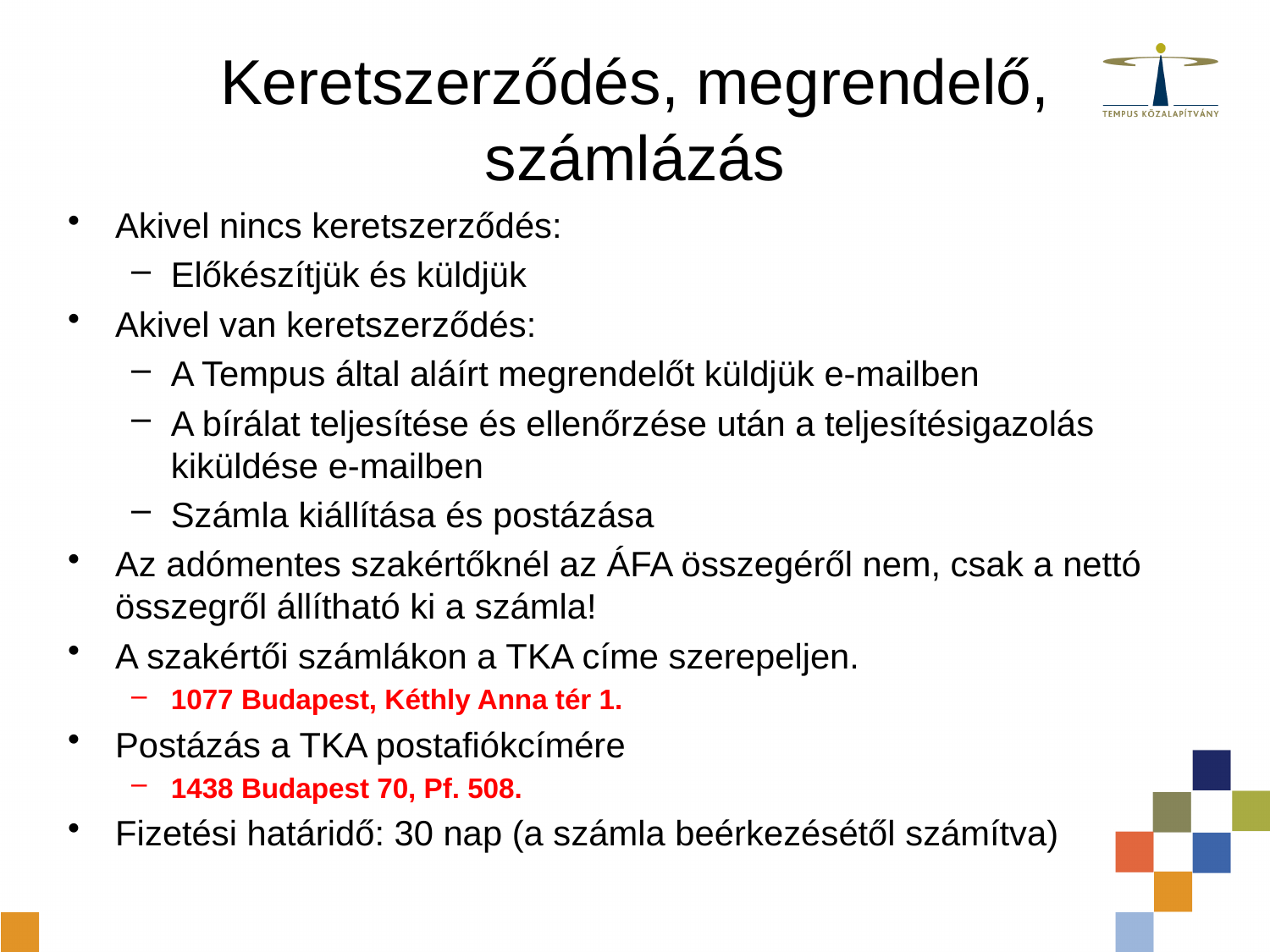

# Keretszerződés, megrendelő, számlázás
Akivel nincs keretszerződés:
Előkészítjük és küldjük
Akivel van keretszerződés:
A Tempus által aláírt megrendelőt küldjük e-mailben
A bírálat teljesítése és ellenőrzése után a teljesítésigazolás kiküldése e-mailben
Számla kiállítása és postázása
Az adómentes szakértőknél az ÁFA összegéről nem, csak a nettó összegről állítható ki a számla!
A szakértői számlákon a TKA címe szerepeljen.
1077 Budapest, Kéthly Anna tér 1.
Postázás a TKA postafiókcímére
1438 Budapest 70, Pf. 508.
Fizetési határidő: 30 nap (a számla beérkezésétől számítva)